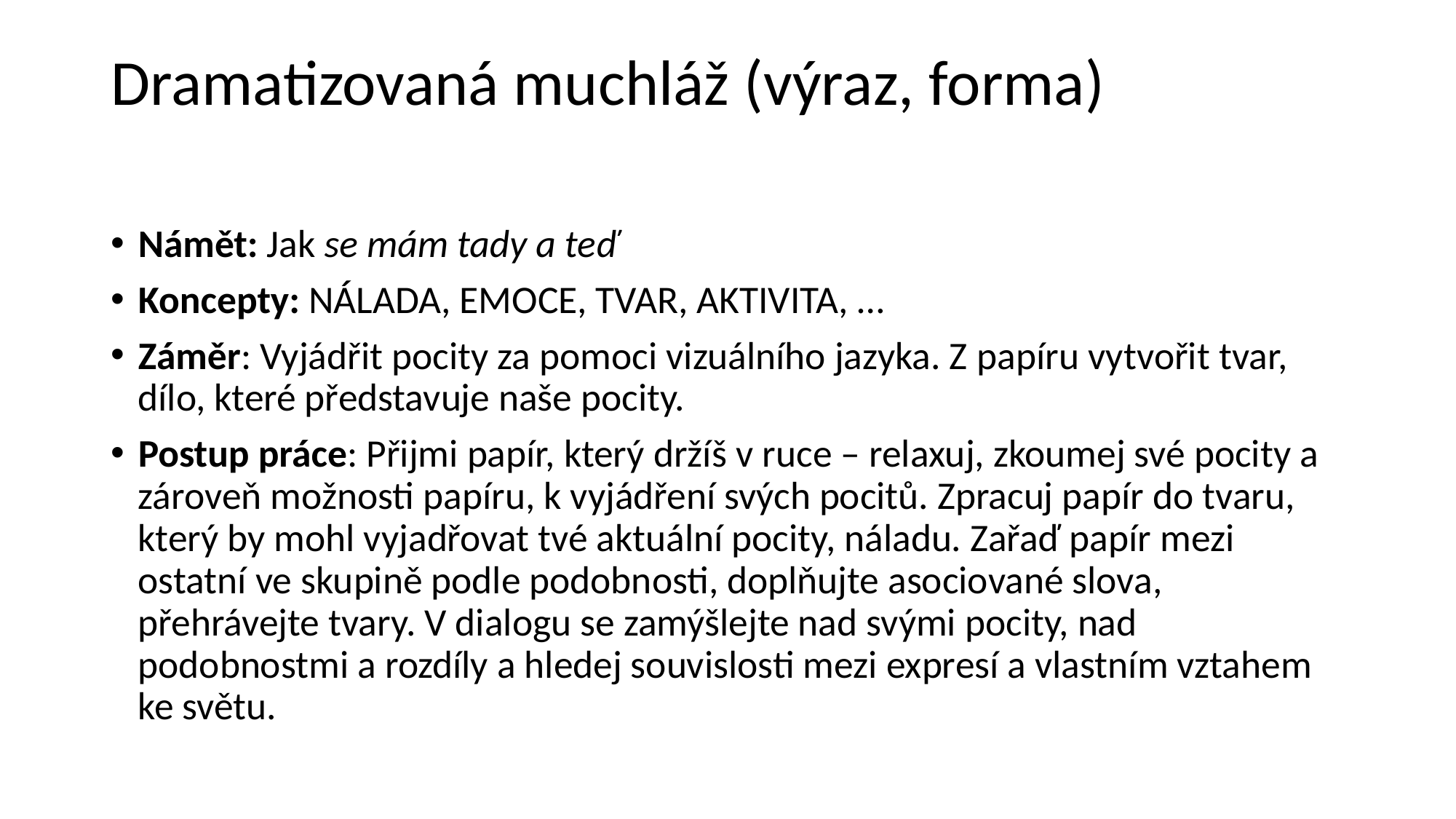

# Dramatizovaná muchláž (výraz, forma)
Námět: Jak se mám tady a teď
Koncepty: NÁLADA, EMOCE, TVAR, AKTIVITA, …
Záměr: Vyjádřit pocity za pomoci vizuálního jazyka. Z papíru vytvořit tvar, dílo, které představuje naše pocity.
Postup práce: Přijmi papír, který držíš v ruce – relaxuj, zkoumej své pocity a zároveň možnosti papíru, k vyjádření svých pocitů. Zpracuj papír do tvaru, který by mohl vyjadřovat tvé aktuální pocity, náladu. Zařaď papír mezi ostatní ve skupině podle podobnosti, doplňujte asociované slova, přehrávejte tvary. V dialogu se zamýšlejte nad svými pocity, nad podobnostmi a rozdíly a hledej souvislosti mezi expresí a vlastním vztahem ke světu.